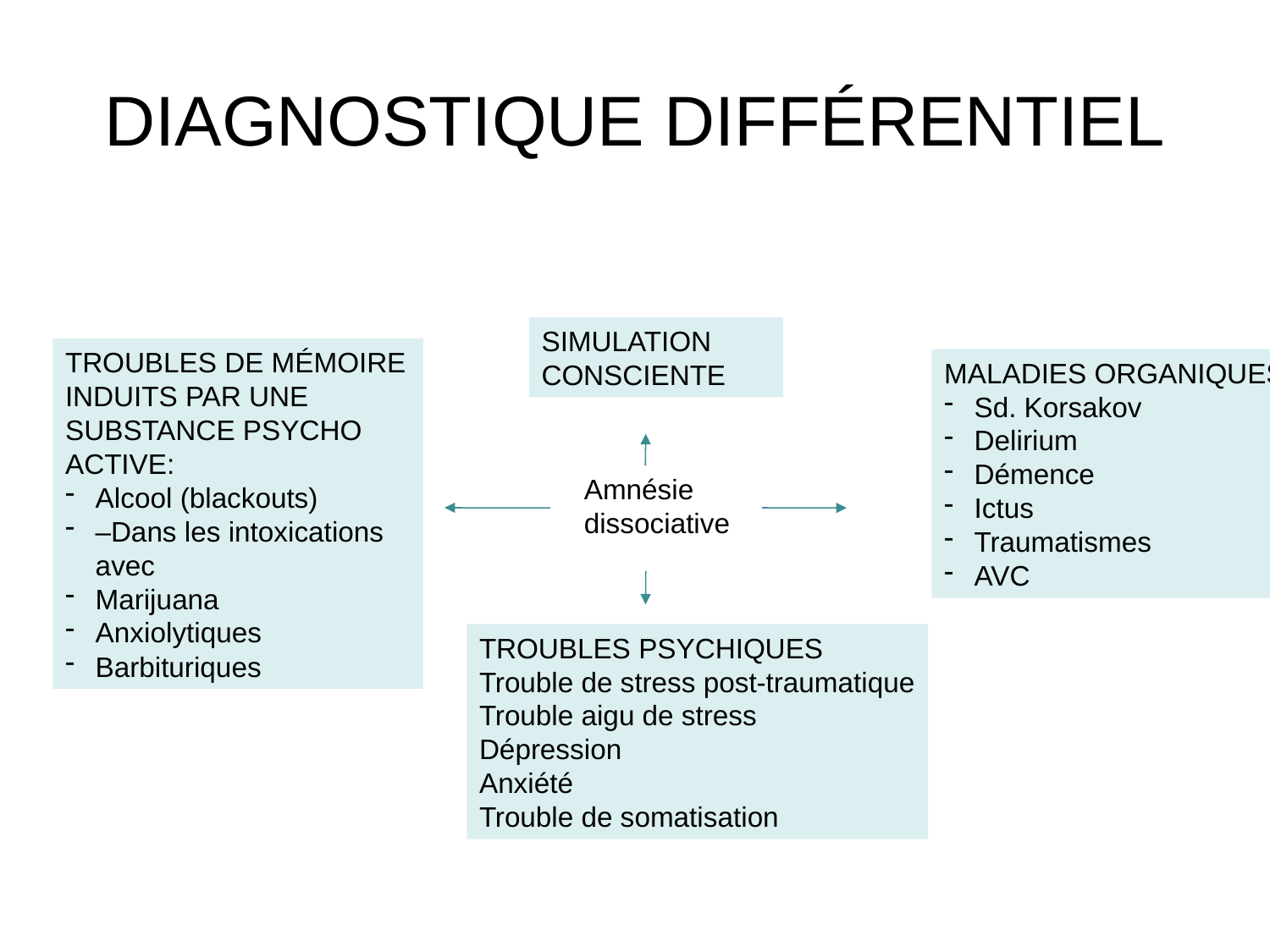

# DIAGNOSTIQUE DIFFÉRENTIEL
SIMULATION CONSCIENTE
TROUBLES DE MÉMOIRE INDUITS PAR UNE SUBSTANCE PSYCHO ACTIVE:
Alcool (blackouts)
–Dans les intoxications avec
Marijuana
Anxiolytiques
Barbituriques
MALADIES ORGANIQUES
Sd. Korsakov
Delirium
Démence
Ictus
Traumatismes
AVC
Amnésie dissociative
TROUBLES PSYCHIQUES
Trouble de stress post-traumatique
Trouble aigu de stress
Dépression
Anxiété
Trouble de somatisation